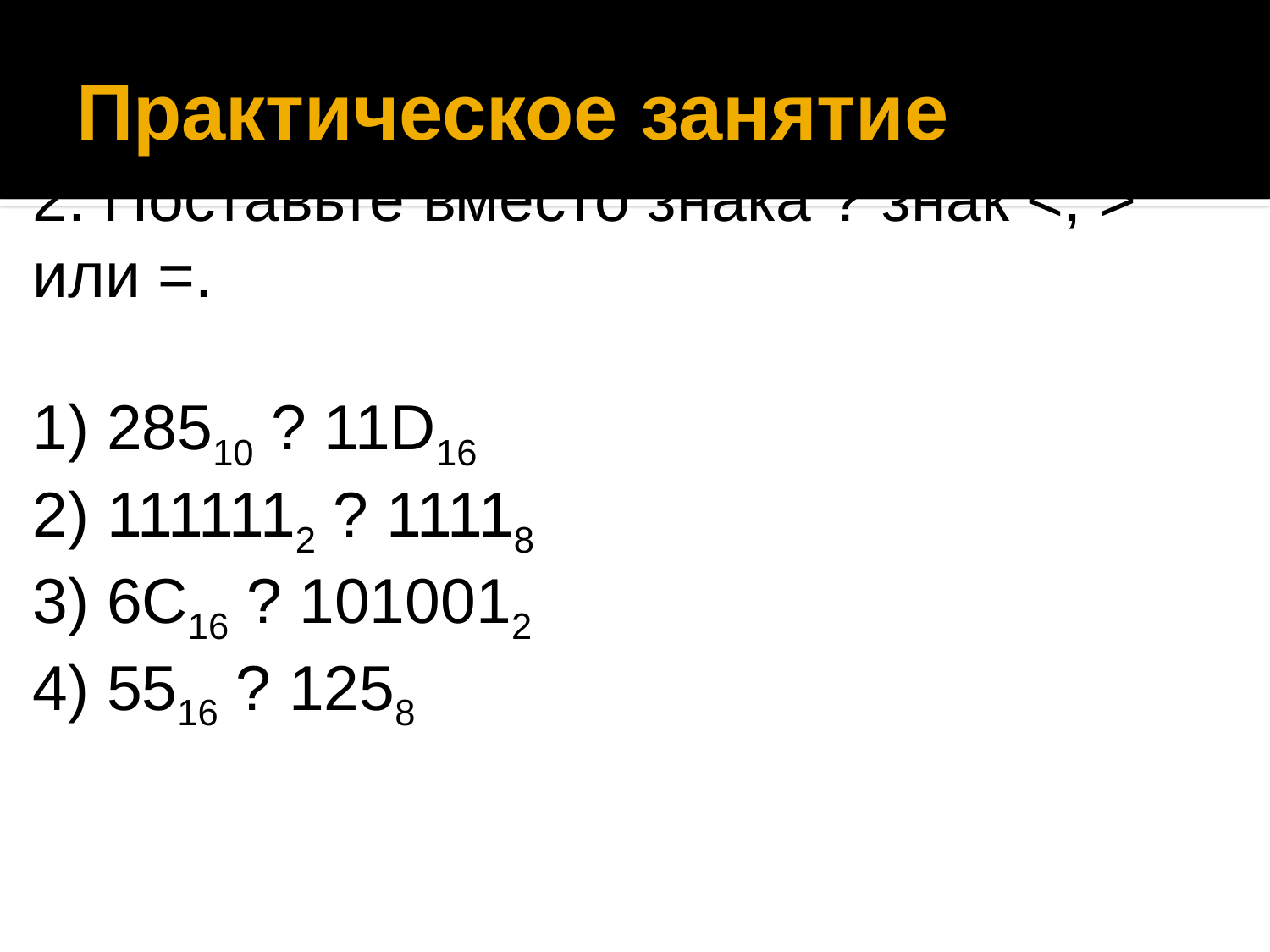

# Практическое занятие
2. Поставьте вместо знака ? знак <, > или =.

1) 28510 ? 11D16
2) 1111112 ? 11118
3) 6С16 ? 1010012
4) 5516 ? 1258